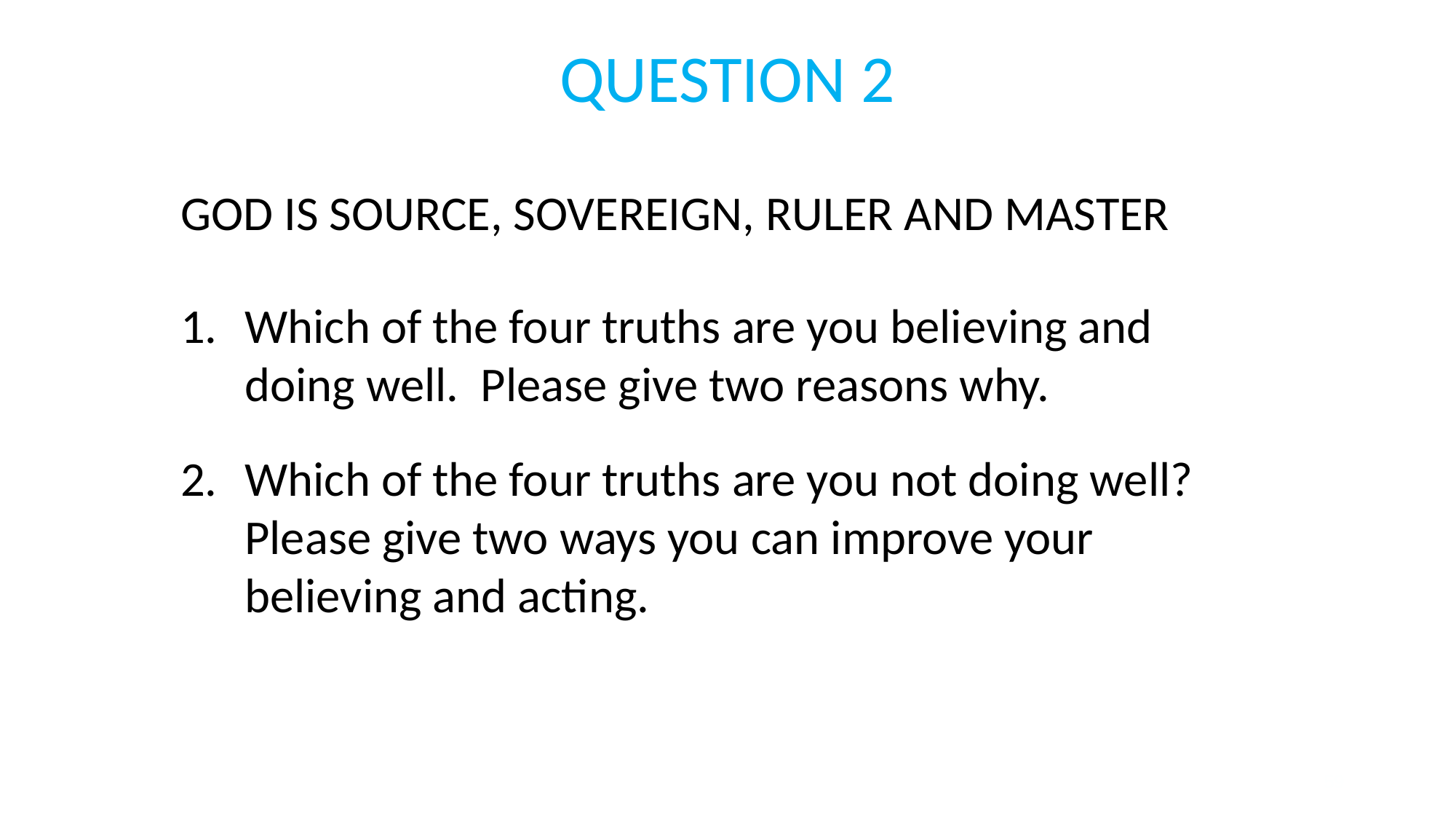

QUESTION 2
GOD IS SOURCE, SOVEREIGN, RULER AND MASTER
1.	Which of the four truths are you believing and doing well.  Please give two reasons why.
2. 	Which of the four truths are you not doing well?  Please give two ways you can improve your believing and acting.
#
59